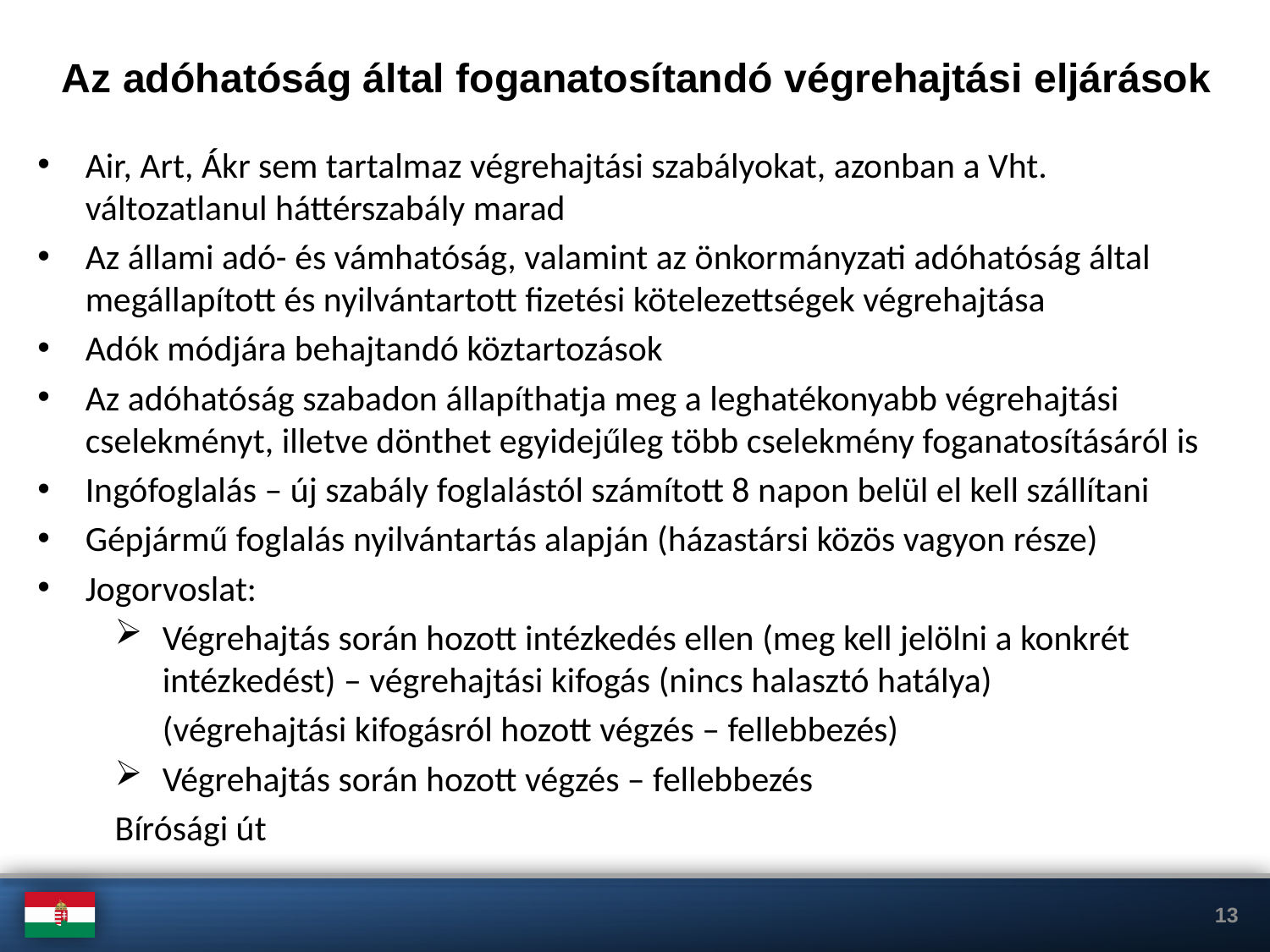

# Az adóhatóság által foganatosítandó végrehajtási eljárások
Air, Art, Ákr sem tartalmaz végrehajtási szabályokat, azonban a Vht. változatlanul háttérszabály marad
Az állami adó- és vámhatóság, valamint az önkormányzati adóhatóság által megállapított és nyilvántartott fizetési kötelezettségek végrehajtása
Adók módjára behajtandó köztartozások
Az adóhatóság szabadon állapíthatja meg a leghatékonyabb végrehajtási cselekményt, illetve dönthet egyidejűleg több cselekmény foganatosításáról is
Ingófoglalás – új szabály foglalástól számított 8 napon belül el kell szállítani
Gépjármű foglalás nyilvántartás alapján (házastársi közös vagyon része)
Jogorvoslat:
Végrehajtás során hozott intézkedés ellen (meg kell jelölni a konkrét intézkedést) – végrehajtási kifogás (nincs halasztó hatálya)
(végrehajtási kifogásról hozott végzés – fellebbezés)
Végrehajtás során hozott végzés – fellebbezés
Bírósági út
13